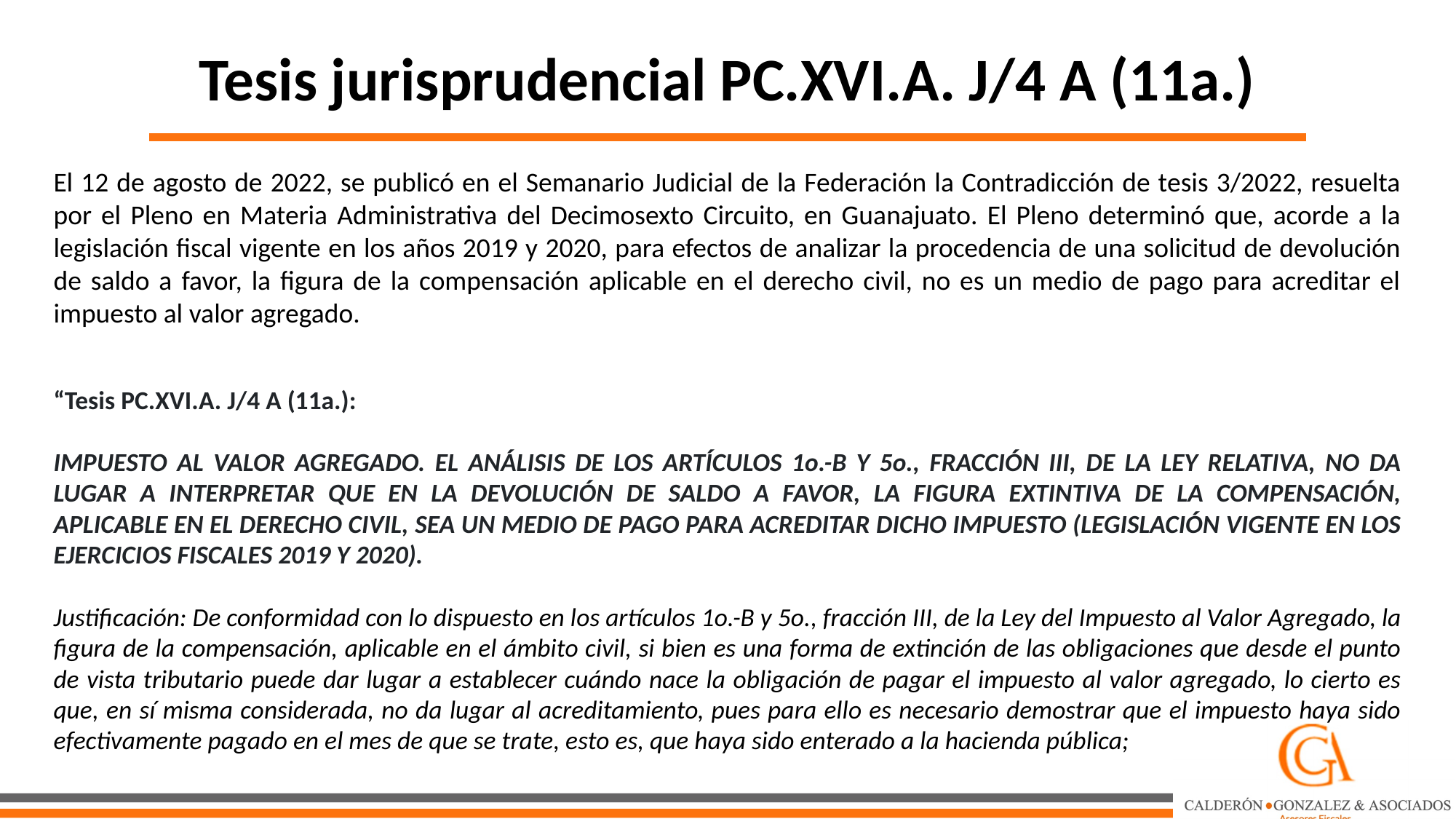

Tesis jurisprudencial PC.XVI.A. J/4 A (11a.)
El 12 de agosto de 2022, se publicó en el Semanario Judicial de la Federación la Contradicción de tesis 3/2022, resuelta por el Pleno en Materia Administrativa del Decimosexto Circuito, en Guanajuato. El Pleno determinó que, acorde a la legislación fiscal vigente en los años 2019 y 2020, para efectos de analizar la procedencia de una solicitud de devolución de saldo a favor, la figura de la compensación aplicable en el derecho civil, no es un medio de pago para acreditar el impuesto al valor agregado.

“Tesis PC.XVI.A. J/4 A (11a.):

IMPUESTO AL VALOR AGREGADO. EL ANÁLISIS DE LOS ARTÍCULOS 1o.-B Y 5o., FRACCIÓN III, DE LA LEY RELATIVA, NO DA LUGAR A INTERPRETAR QUE EN LA DEVOLUCIÓN DE SALDO A FAVOR, LA FIGURA EXTINTIVA DE LA COMPENSACIÓN, APLICABLE EN EL DERECHO CIVIL, SEA UN MEDIO DE PAGO PARA ACREDITAR DICHO IMPUESTO (LEGISLACIÓN VIGENTE EN LOS EJERCICIOS FISCALES 2019 Y 2020).

Justificación: De conformidad con lo dispuesto en los artículos 1o.-B y 5o., fracción III, de la Ley del Impuesto al Valor Agregado, la figura de la compensación, aplicable en el ámbito civil, si bien es una forma de extinción de las obligaciones que desde el punto de vista tributario puede dar lugar a establecer cuándo nace la obligación de pagar el impuesto al valor agregado, lo cierto es que, en sí misma considerada, no da lugar al acreditamiento, pues para ello es necesario demostrar que el impuesto haya sido efectivamente pagado en el mes de que se trate, esto es, que haya sido enterado a la hacienda pública;